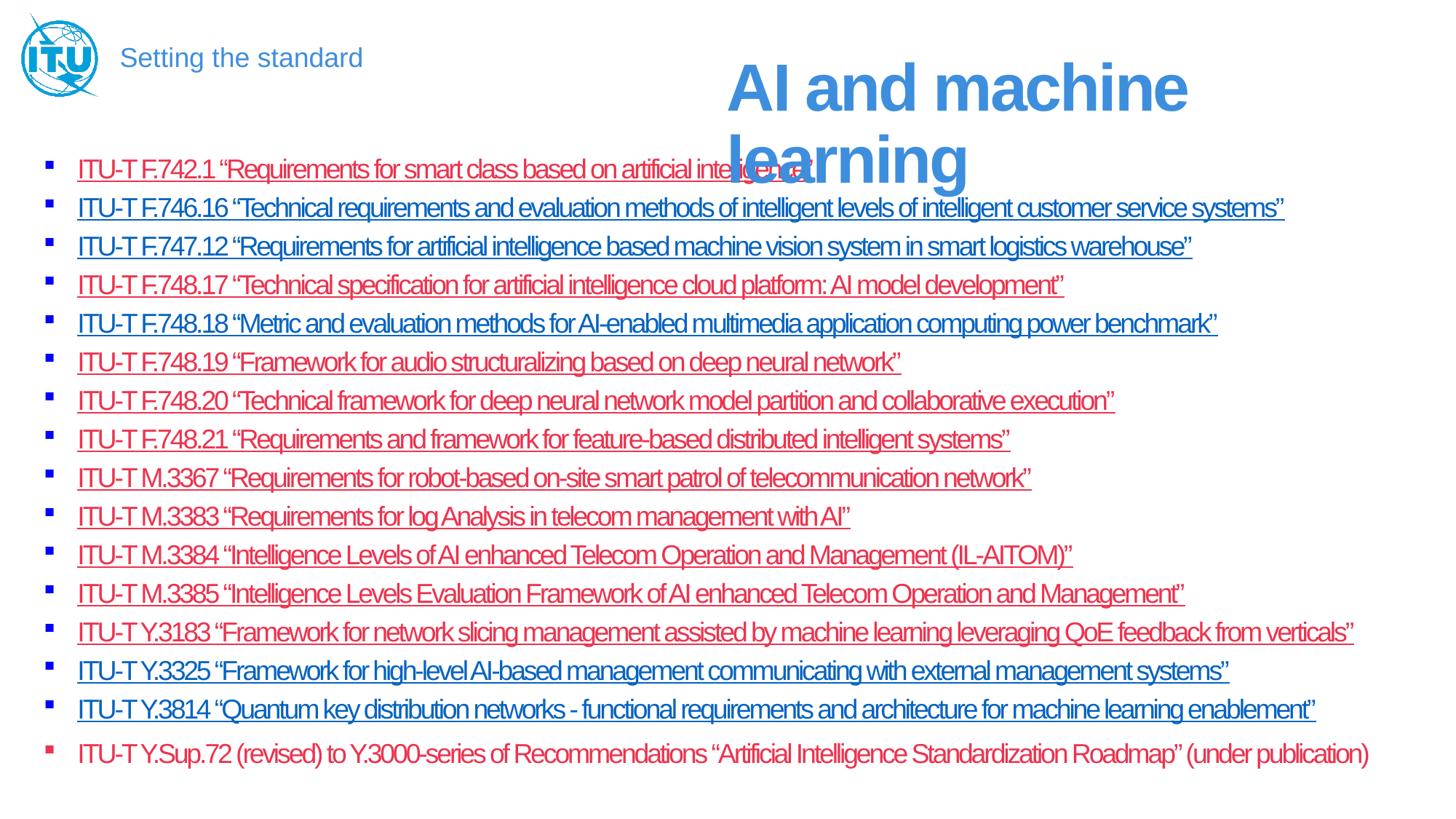

# AI and machine learning
ITU-T F.742.1 “Requirements for smart class based on artificial intelligence”
ITU-T F.746.16 “Technical requirements and evaluation methods of intelligent levels of intelligent customer service systems”
ITU-T F.747.12 “Requirements for artificial intelligence based machine vision system in smart logistics warehouse”
ITU-T F.748.17 “Technical specification for artificial intelligence cloud platform: AI model development”
ITU-T F.748.18 “Metric and evaluation methods for AI-enabled multimedia application computing power benchmark”
ITU-T F.748.19 “Framework for audio structuralizing based on deep neural network”
ITU-T F.748.20 “Technical framework for deep neural network model partition and collaborative execution”
ITU-T F.748.21 “Requirements and framework for feature-based distributed intelligent systems”
ITU-T M.3367 “Requirements for robot-based on-site smart patrol of telecommunication network”
ITU-T M.3383 “Requirements for log Analysis in telecom management with AI”
ITU-T M.3384 “Intelligence Levels of AI enhanced Telecom Operation and Management (IL-AITOM)”
ITU-T M.3385 “Intelligence Levels Evaluation Framework of AI enhanced Telecom Operation and Management”
ITU-T Y.3183 “Framework for network slicing management assisted by machine learning leveraging QoE feedback from verticals”
ITU-T Y.3325 “Framework for high-level AI-based management communicating with external management systems”
ITU-T Y.3814 “Quantum key distribution networks - functional requirements and architecture for machine learning enablement”
ITU-T Y.Sup.72 (revised) to Y.3000-series of Recommendations “Artificial Intelligence Standardization Roadmap” (under publication)